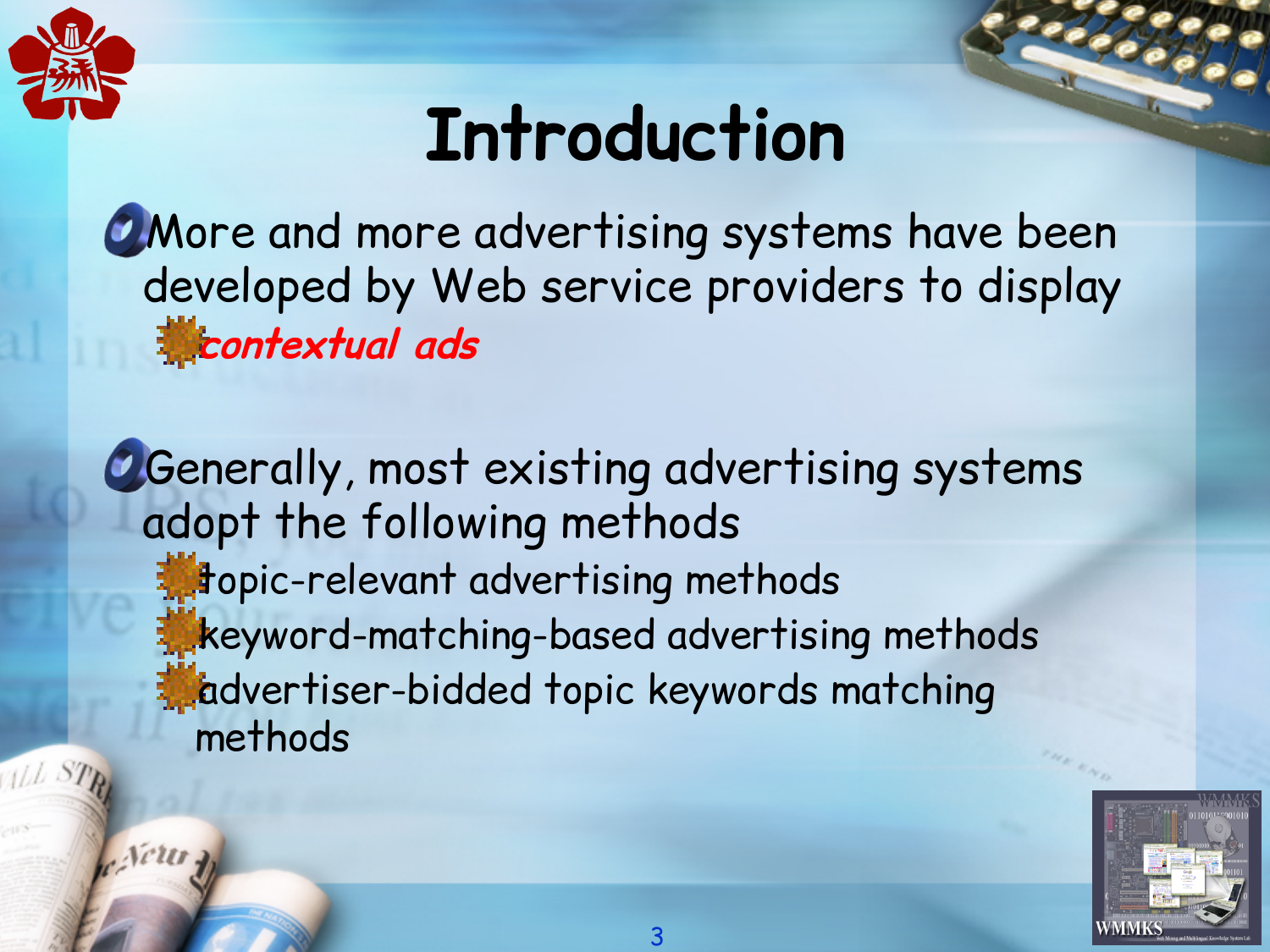

# Introduction
More and more advertising systems have been developed by Web service providers to display
contextual ads

Generally, most existing advertising systems adopt the following methods
topic-relevant advertising methods
keyword-matching-based advertising methods
advertiser-bidded topic keywords matching methods
3